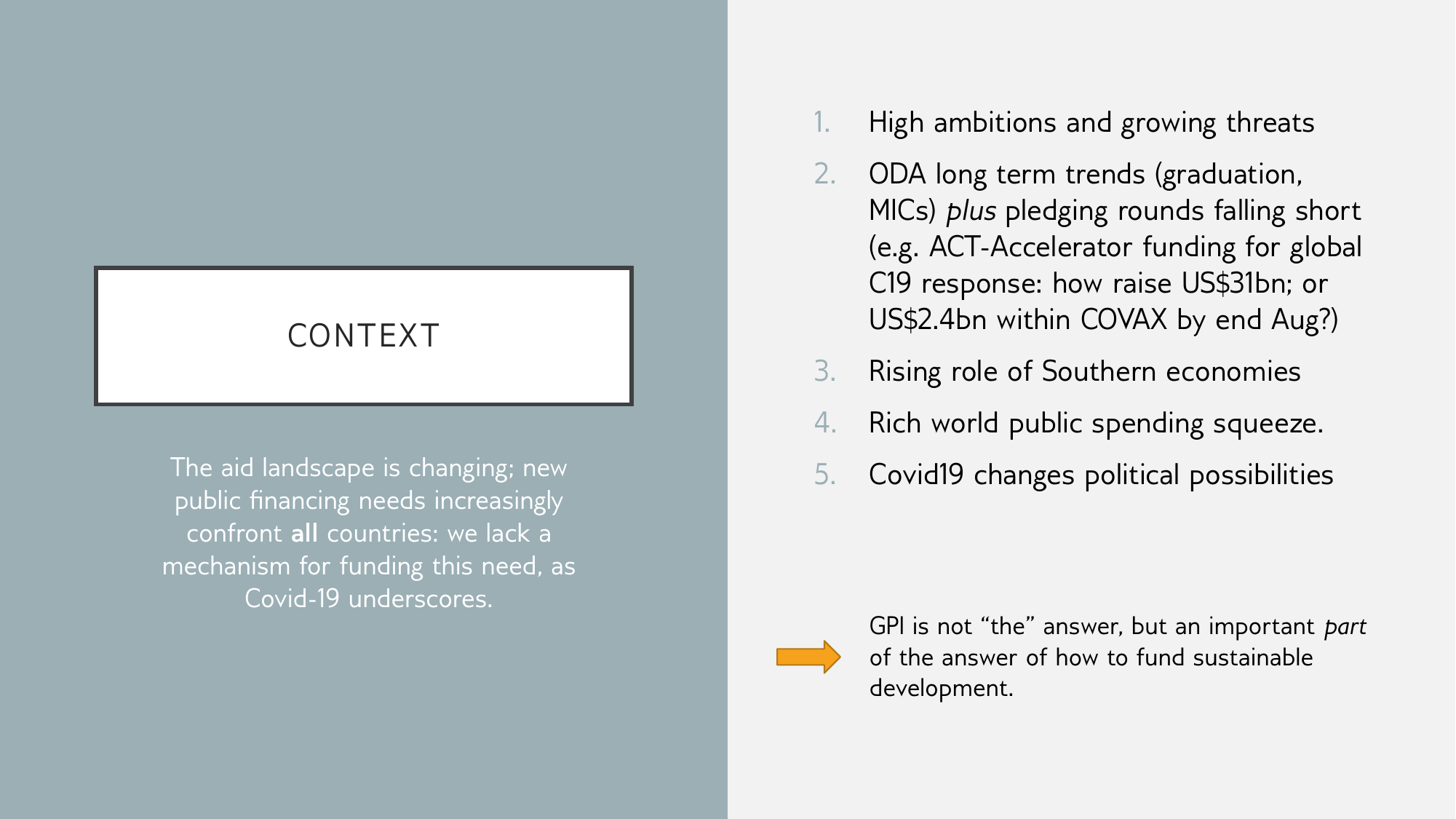

High ambitions and growing threats
ODA long term trends (graduation, MICs) plus pledging rounds falling short (e.g. ACT-Accelerator funding for global C19 response: how raise US$31bn; or US$2.4bn within COVAX by end Aug?)
Rising role of Southern economies
Rich world public spending squeeze.
Covid19 changes political possibilities

GPI is not “the” answer, but an important part of the answer of how to fund sustainable development.

# Context
The aid landscape is changing; new public financing needs increasingly confront all countries: we lack a mechanism for funding this need, as Covid-19 underscores.